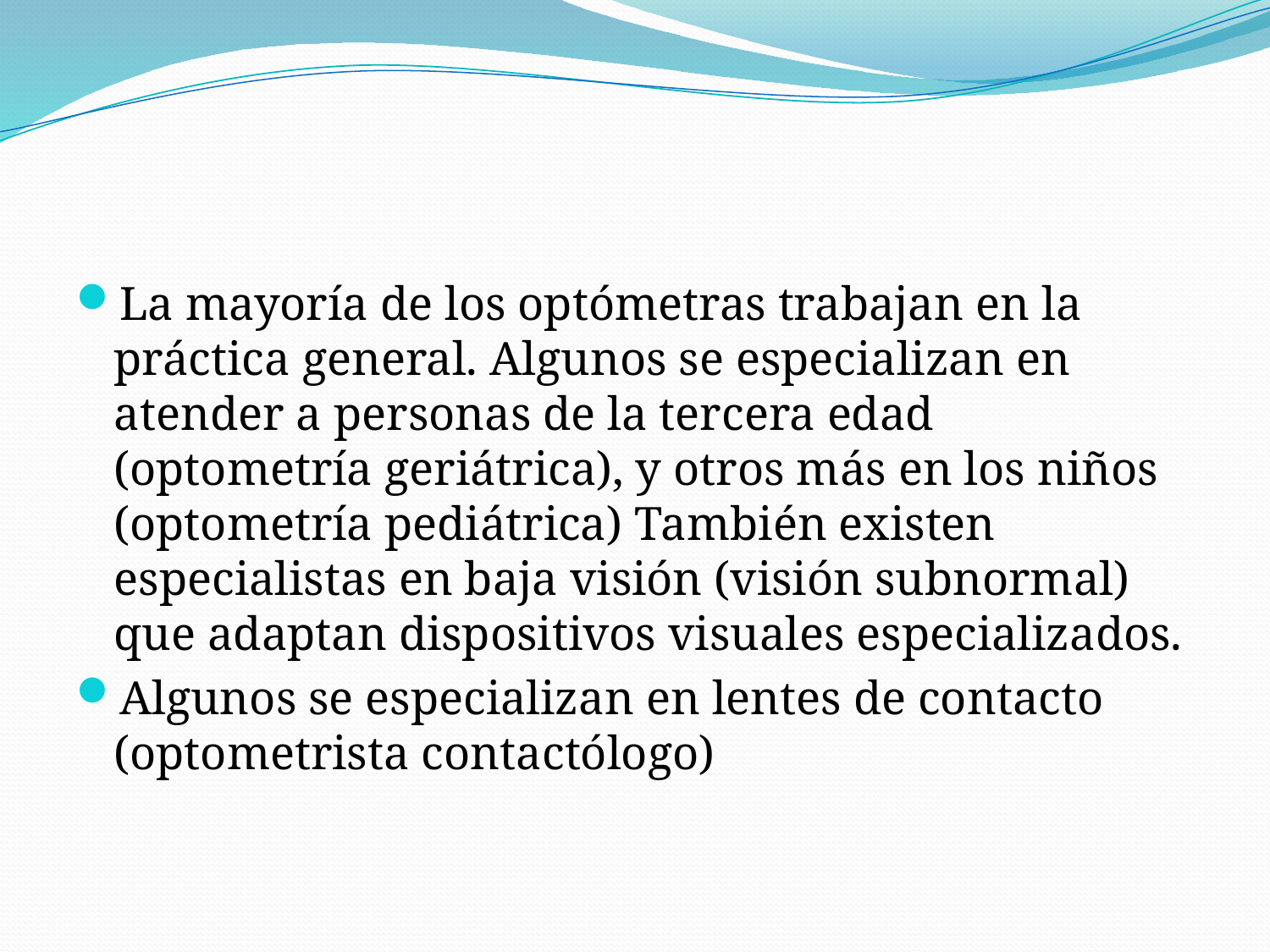

#
La mayoría de los optómetras trabajan en la práctica general. Algunos se especializan en atender a personas de la tercera edad (optometría geriátrica), y otros más en los niños (optometría pediátrica) También existen especialistas en baja visión (visión subnormal) que adaptan dispositivos visuales especializados.
Algunos se especializan en lentes de contacto (optometrista contactólogo)